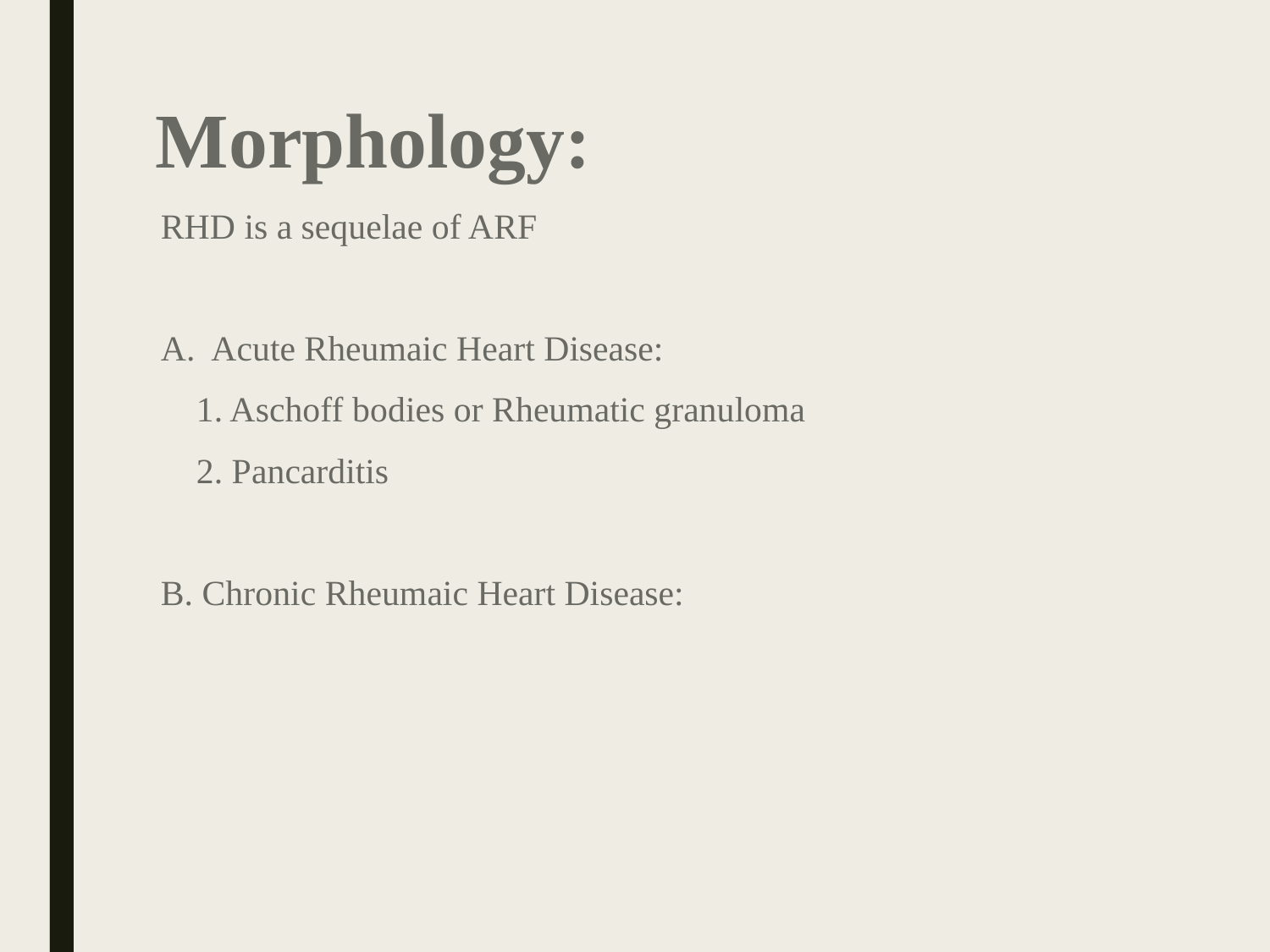

# Morphology:
RHD is a sequelae of ARF

A.  Acute Rheumaic Heart Disease:
    1. Aschoff bodies or Rheumatic granuloma
    2. Pancarditis

B. Chronic Rheumaic Heart Disease: